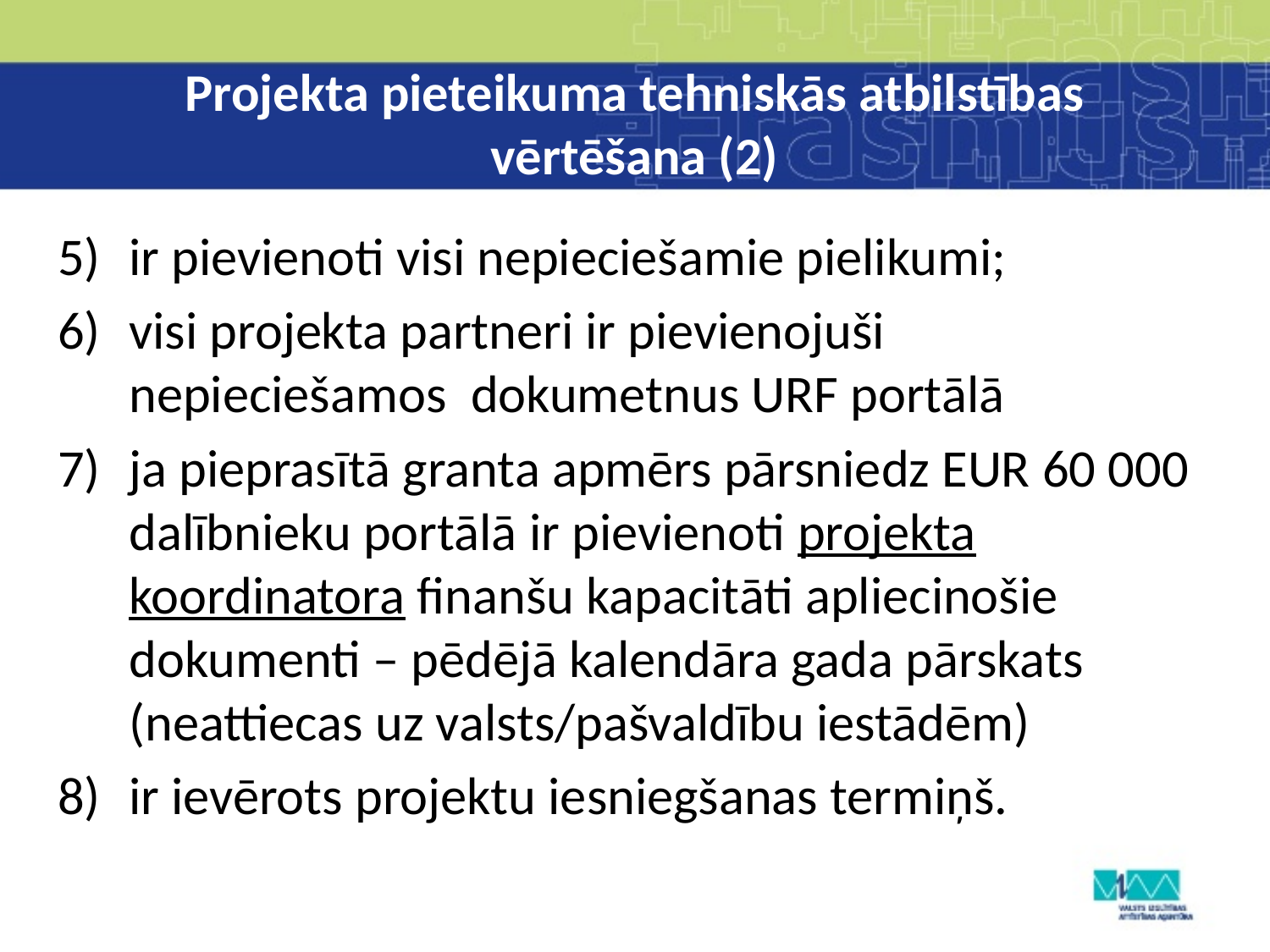

# Projekta pieteikuma tehniskās atbilstības vērtēšana (2)
ir pievienoti visi nepieciešamie pielikumi;
visi projekta partneri ir pievienojuši nepieciešamos  dokumetnus URF portālā
ja pieprasītā granta apmērs pārsniedz EUR 60 000 dalībnieku portālā ir pievienoti projekta koordinatora finanšu kapacitāti apliecinošie dokumenti – pēdējā kalendāra gada pārskats (neattiecas uz valsts/pašvaldību iestādēm)
ir ievērots projektu iesniegšanas termiņš.